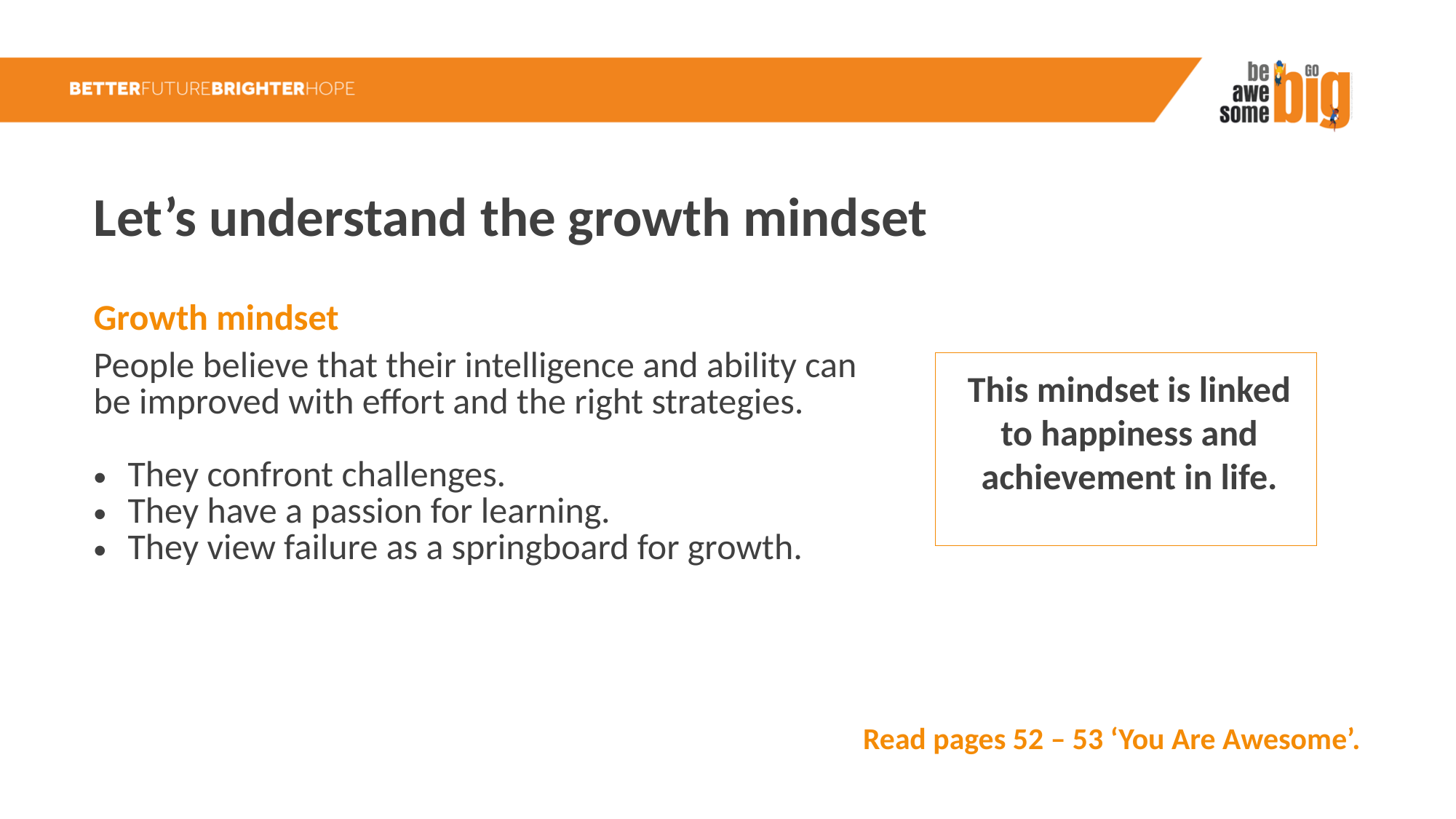

Let’s understand the growth mindset
| Growth mindset |
| --- |
| People believe that their intelligence and ability can be improved with effort and the right strategies. They confront challenges. They have a passion for learning. They view failure as a springboard for growth. |
This mindset is linked to happiness and achievement in life.

Read pages 52 – 53 ‘You Are Awesome’.